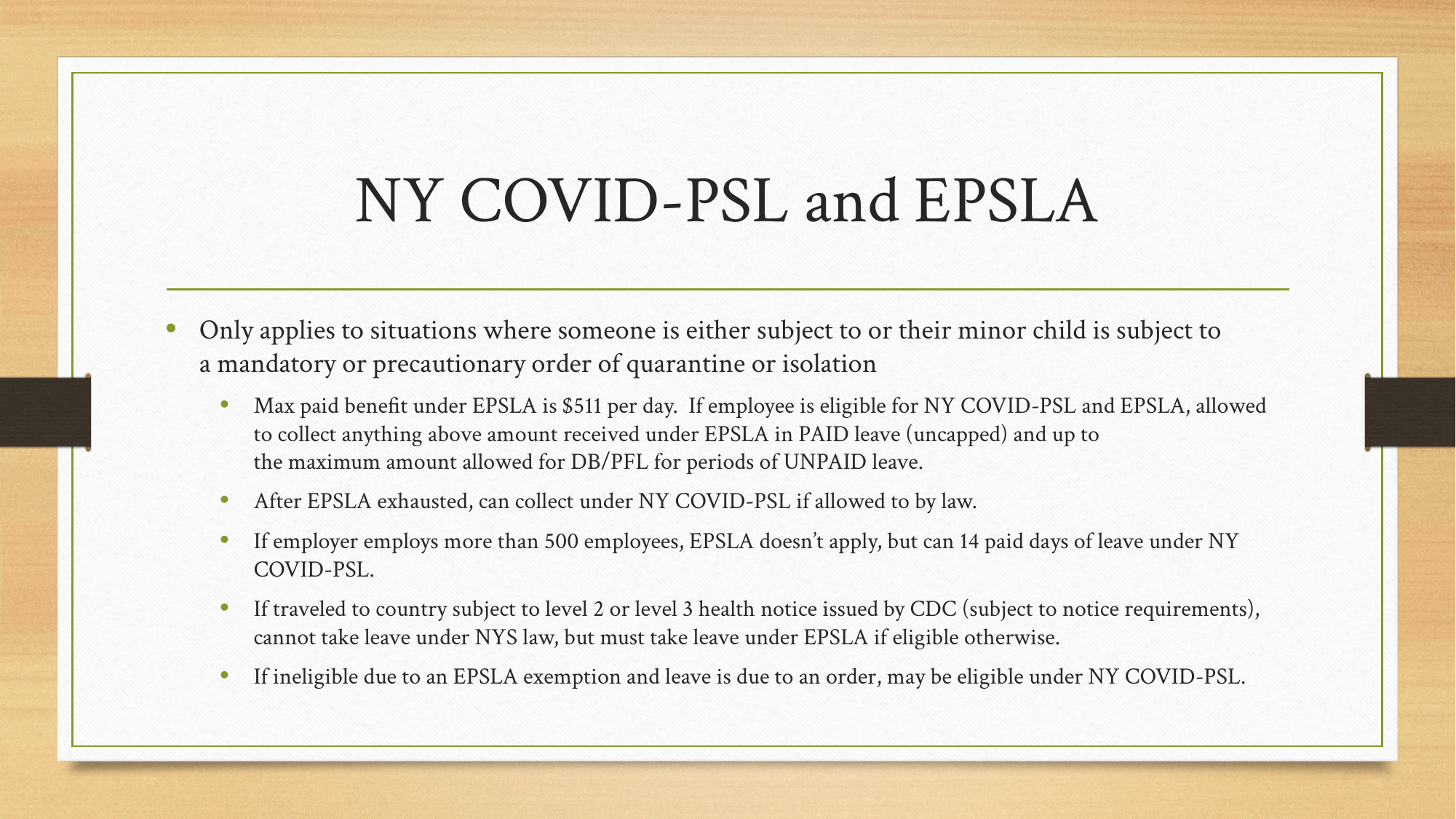

# NY COVID-PSL and EPSLA
Only applies to situations where someone is either subject to or their minor child is subject to a mandatory or precautionary order of quarantine or isolation
Max paid benefit under EPSLA is $511 per day.  If employee is eligible for NY COVID-PSL and EPSLA, allowed to collect anything above amount received under EPSLA in PAID leave (uncapped) and up to the maximum amount allowed for DB/PFL for periods of UNPAID leave.
After EPSLA exhausted, can collect under NY COVID-PSL if allowed to by law.
If employer employs more than 500 employees, EPSLA doesn’t apply, but can 14 paid days of leave under NY COVID-PSL.
If traveled to country subject to level 2 or level 3 health notice issued by CDC (subject to notice requirements), cannot take leave under NYS law, but must take leave under EPSLA if eligible otherwise.
If ineligible due to an EPSLA exemption and leave is due to an order, may be eligible under NY COVID-PSL.